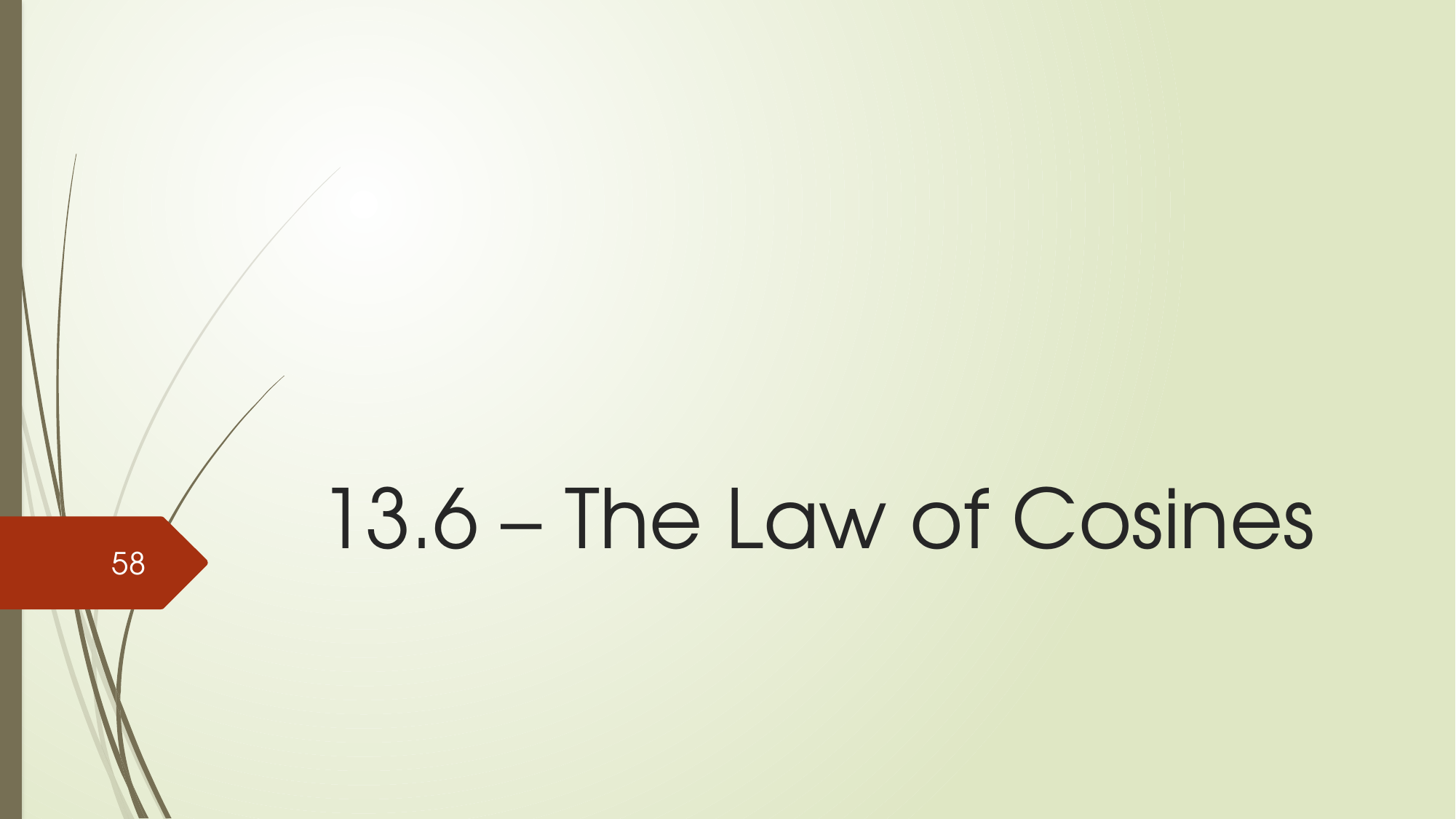

# 13.6 – The Law of Cosines
58